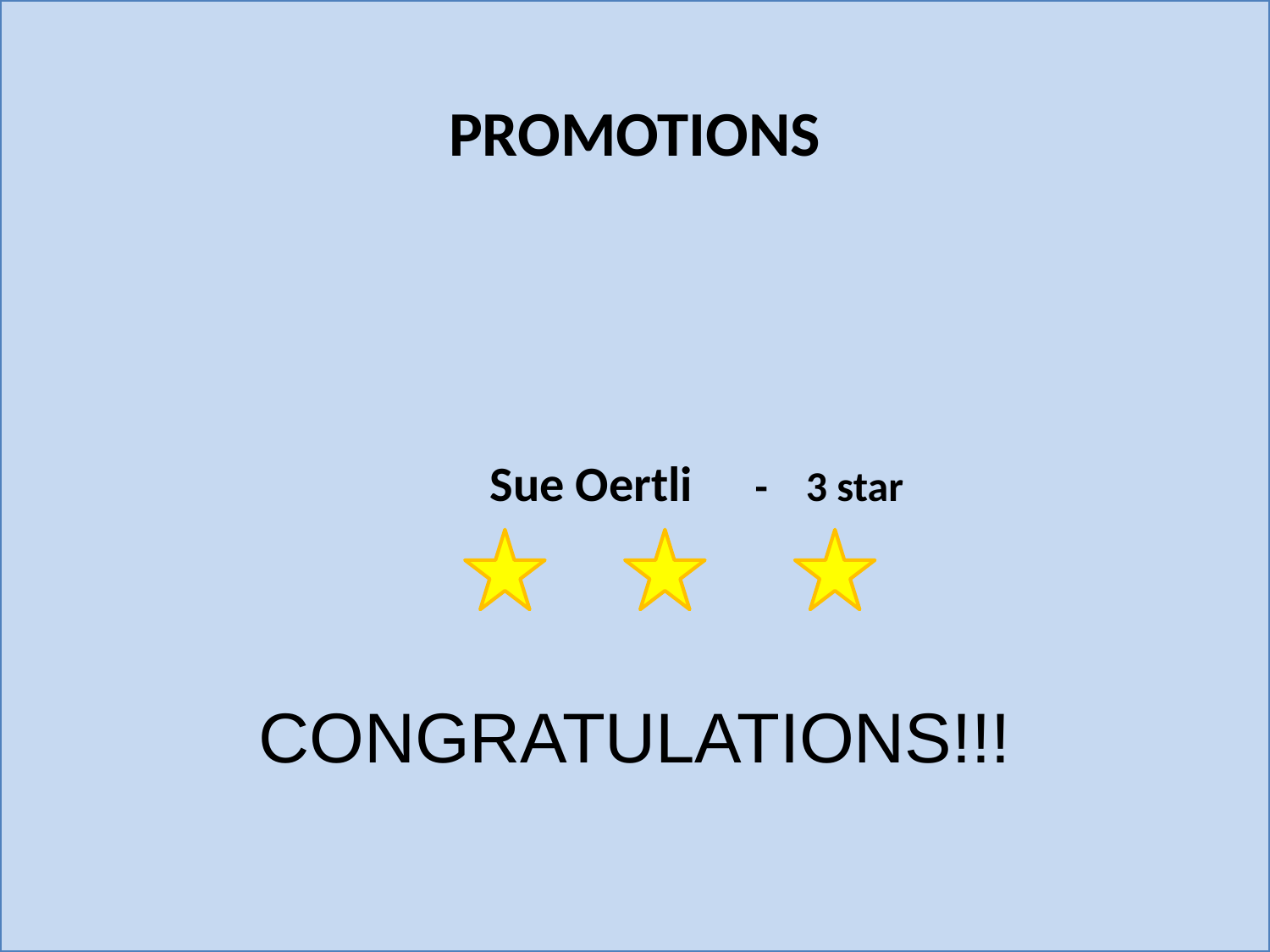

PROMOTIONS
           Sue Oertli      -    3 star

CONGRATULATIONS!!!